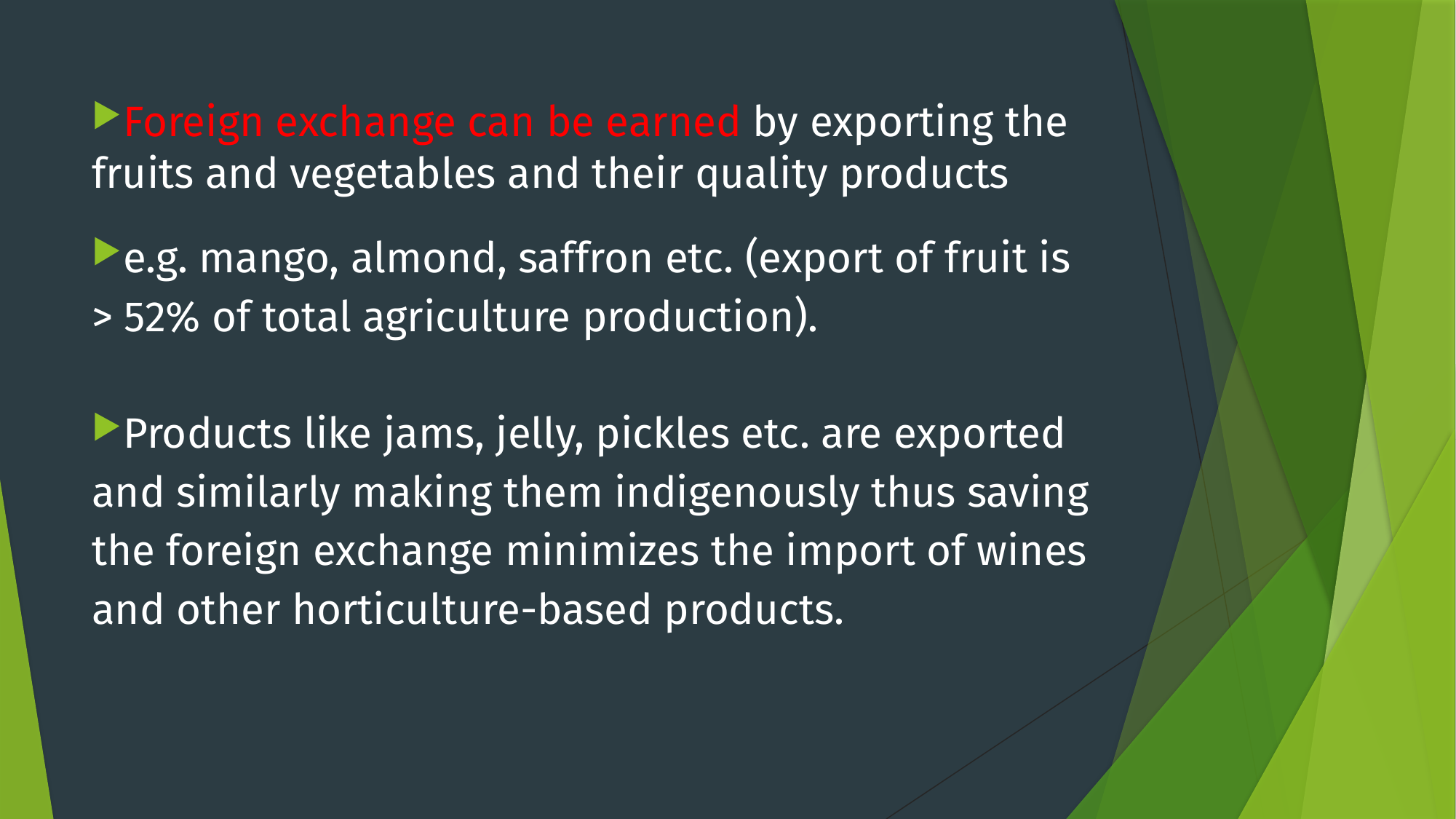

Foreign exchange can be earned by exporting the fruits and vegetables and their quality products

e.g. mango, almond, saffron etc. (export of fruit is > 52% of total agriculture production).

Products like jams, jelly, pickles etc. are exported and similarly making them indigenously thus saving the foreign exchange minimizes the import of wines and other horticulture-based products.